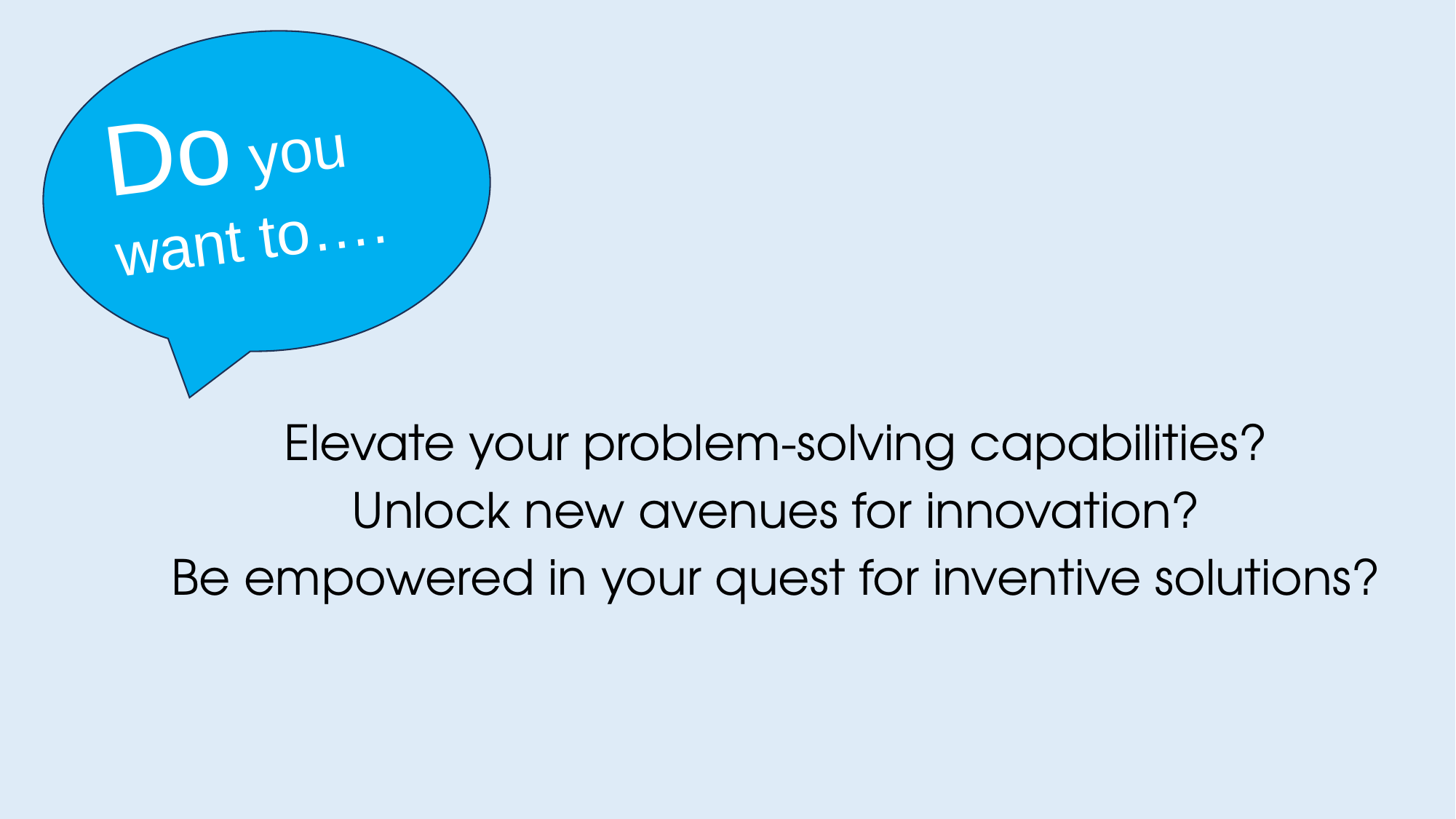

Do you want to….
Elevate your problem-solving capabilities?
Unlock new avenues for innovation?
Be empowered in your quest for inventive solutions?